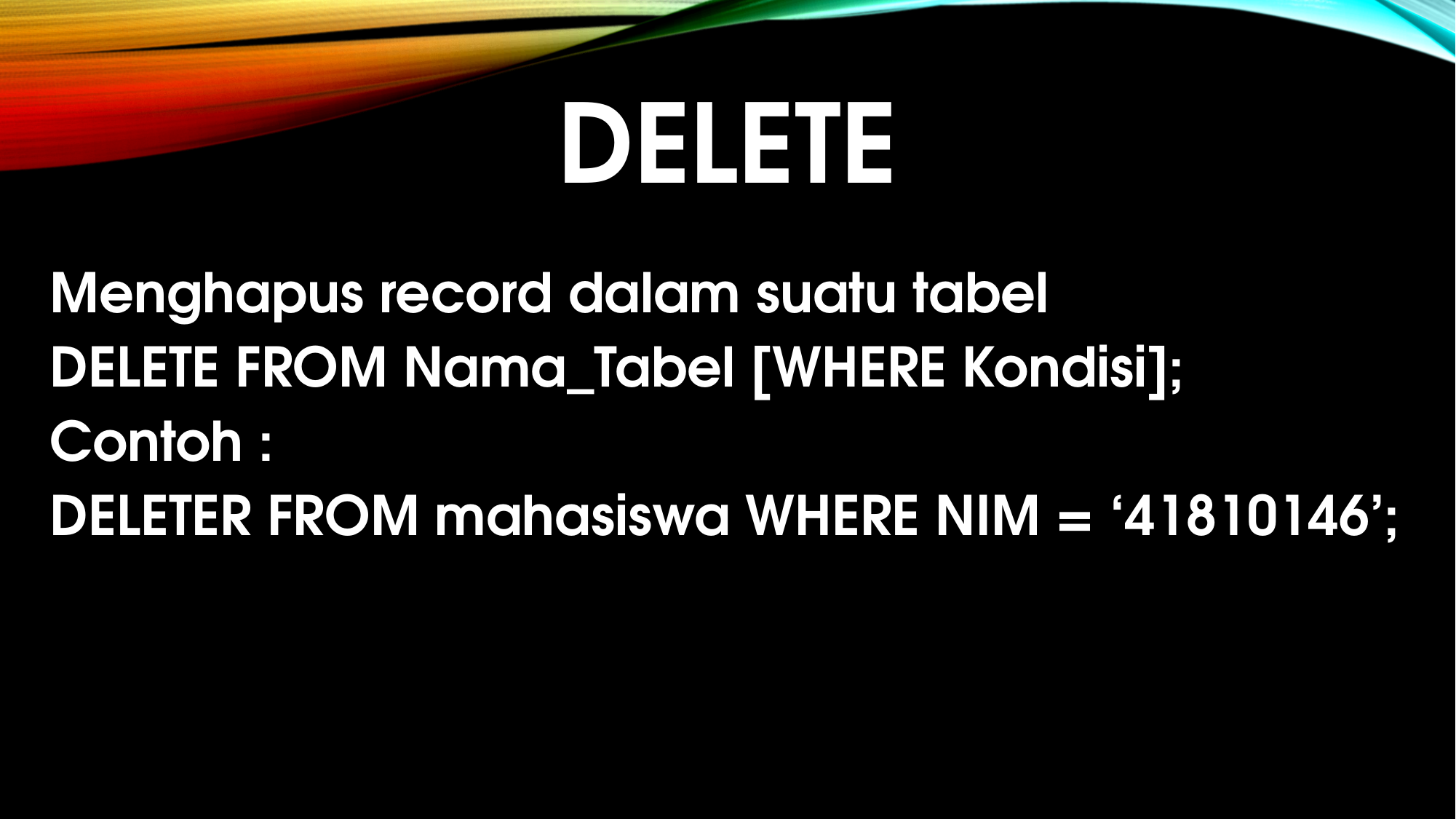

# DELETE
Menghapus record dalam suatu tabel
DELETE FROM Nama_Tabel [WHERE Kondisi];
Contoh :
DELETER FROM mahasiswa WHERE NIM = ‘41810146’;